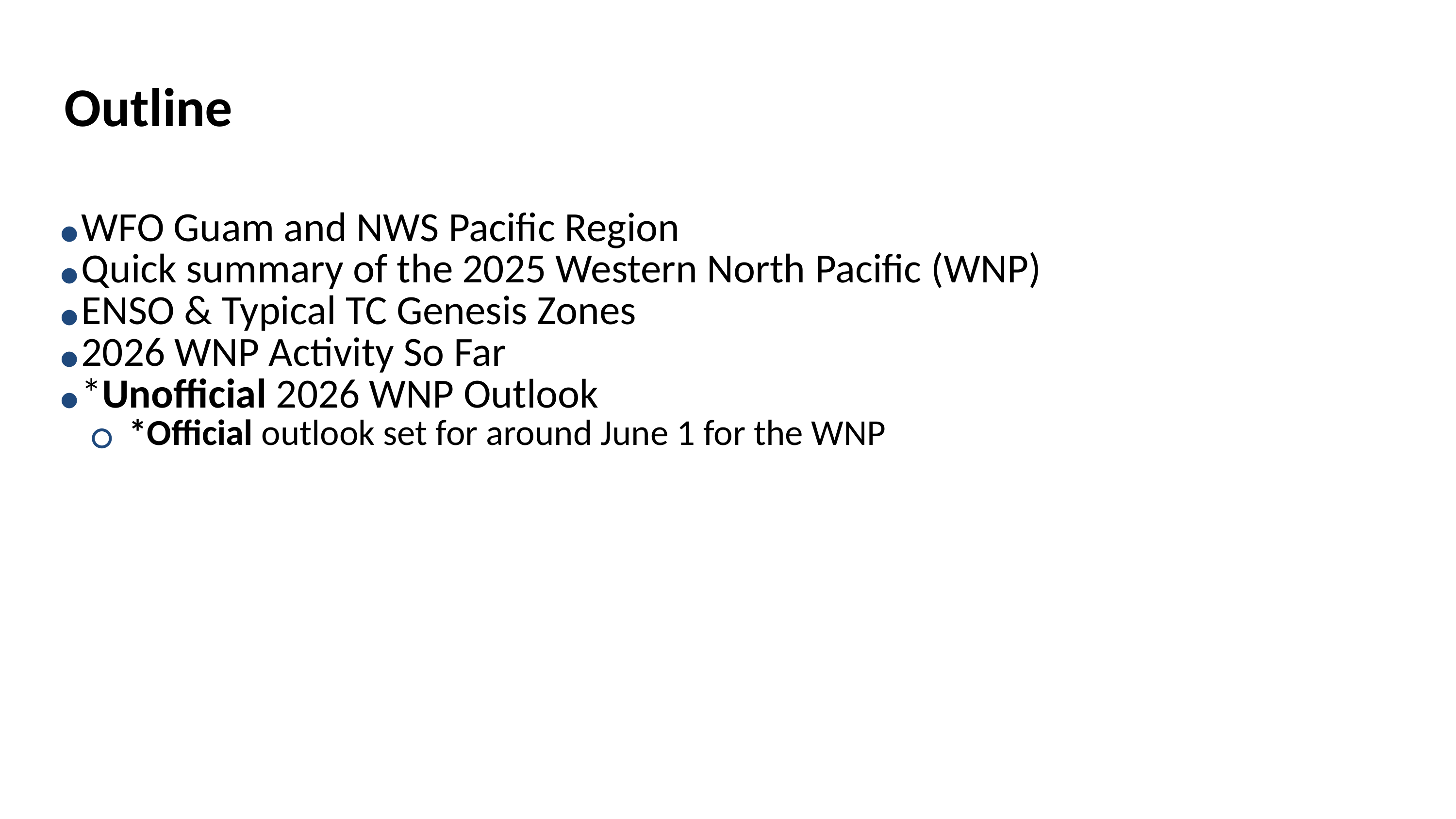

# Outline
WFO Guam and NWS Pacific Region
Quick summary of the 2025 Western North Pacific (WNP)
ENSO & Typical TC Genesis Zones
2026 WNP Activity So Far
*Unofficial 2026 WNP Outlook
*Official outlook set for around June 1 for the WNP